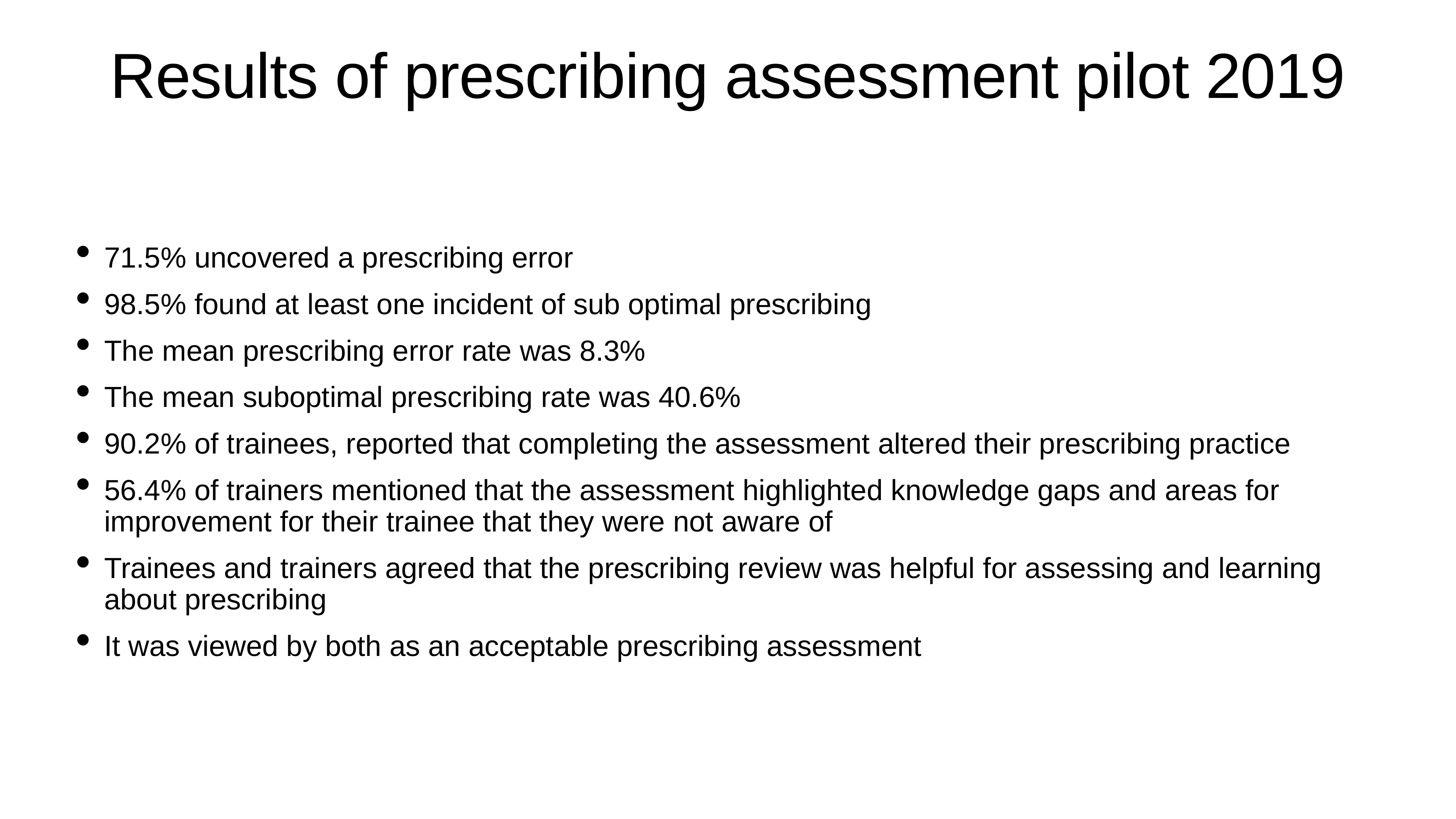

# Results of prescribing assessment pilot 2019
71.5% uncovered a prescribing error
98.5% found at least one incident of sub optimal prescribing
The mean prescribing error rate was 8.3%
The mean suboptimal prescribing rate was 40.6%
90.2% of trainees, reported that completing the assessment altered their prescribing practice
56.4% of trainers mentioned that the assessment highlighted knowledge gaps and areas for improvement for their trainee that they were not aware of
Trainees and trainers agreed that the prescribing review was helpful for assessing and learning about prescribing
It was viewed by both as an acceptable prescribing assessment